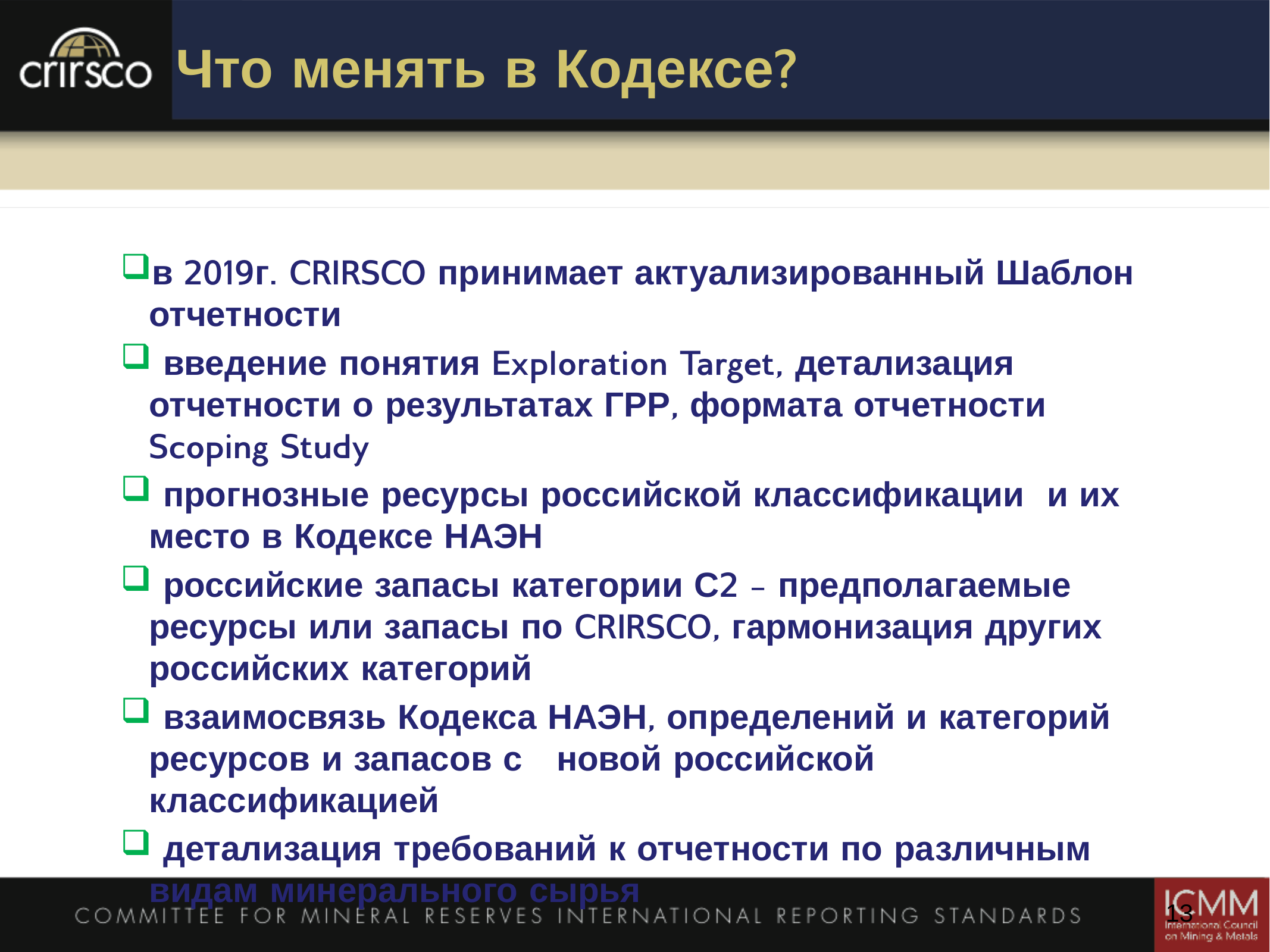

Что менять в Кодексе?

в 2019г. CRIRSCO принимает актуализированный Шаблон отчетности
 введение понятия Exploration Target, детализация отчетности о результатах ГРР, формата отчетности Scoping Study
 прогнозные ресурсы российской классификации  и их место в Кодексе НАЭН
 российские запасы категории С2 – предполагаемые ресурсы или запасы по CRIRSCO, гармонизация других российских категорий
 взаимосвязь Кодекса НАЭН, определений и категорий ресурсов и запасов с   новой российской классификацией
 детализация требований к отчетности по различным видам минерального сырья

13